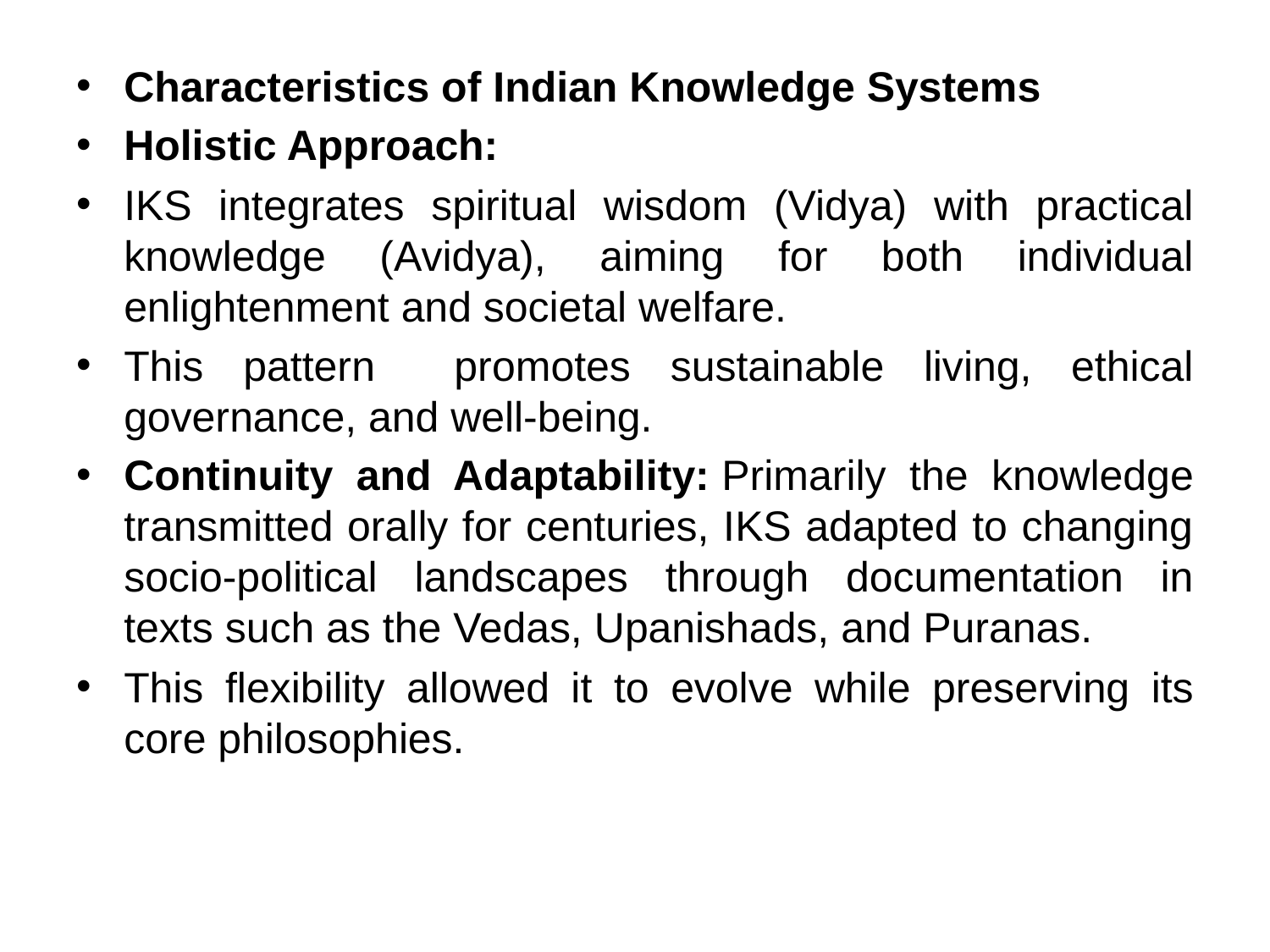

Characteristics of Indian Knowledge Systems
Holistic Approach:
IKS integrates spiritual wisdom (Vidya) with practical knowledge (Avidya), aiming for both individual enlightenment and societal welfare.
This pattern  promotes sustainable living, ethical governance, and well-being.
Continuity and Adaptability: Primarily the knowledge transmitted orally for centuries, IKS adapted to changing socio-political landscapes through documentation in texts such as the Vedas, Upanishads, and Puranas.
This flexibility allowed it to evolve while preserving its core philosophies.